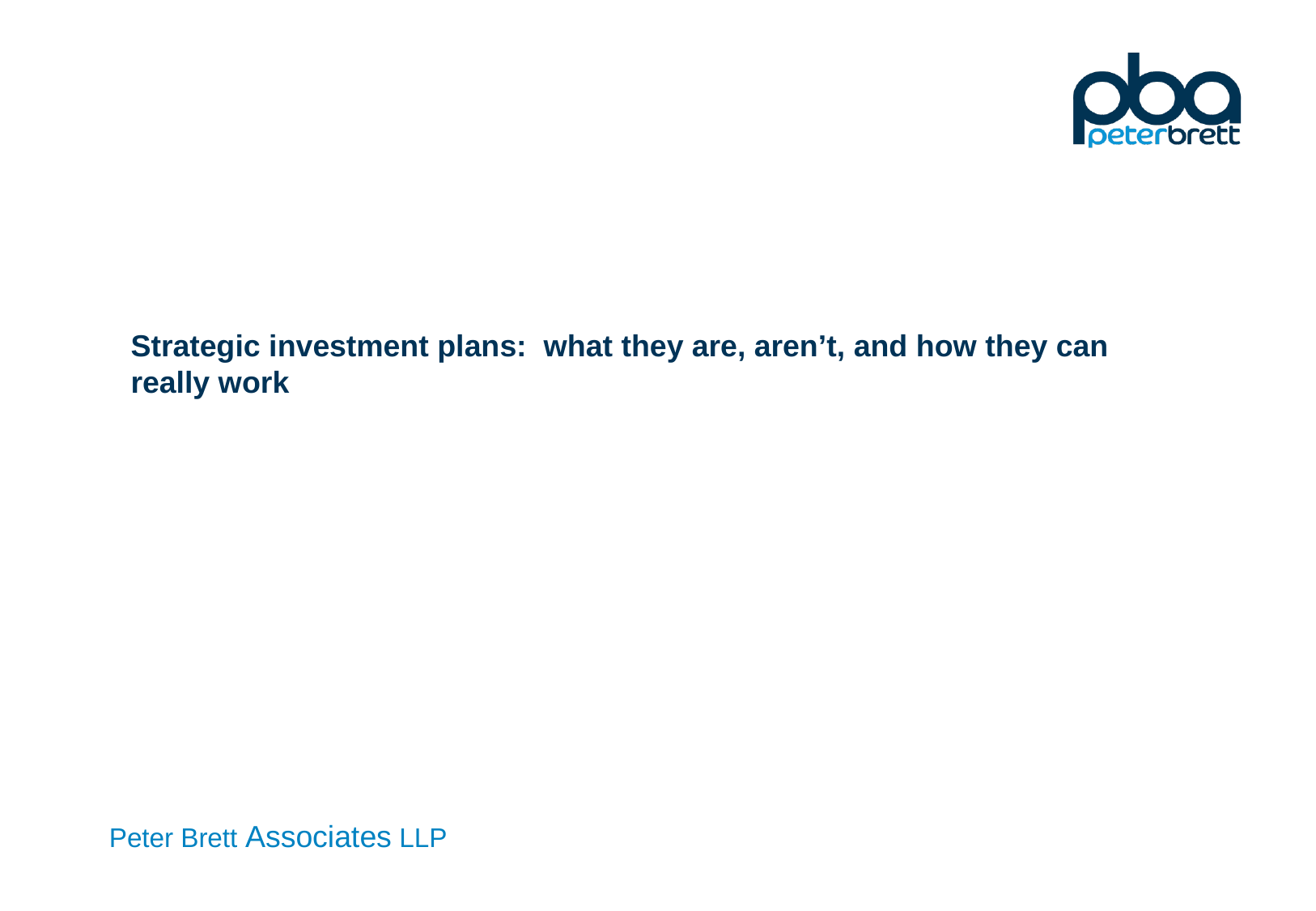

# Strategic investment plans:  what they are, aren’t, and how they can really work